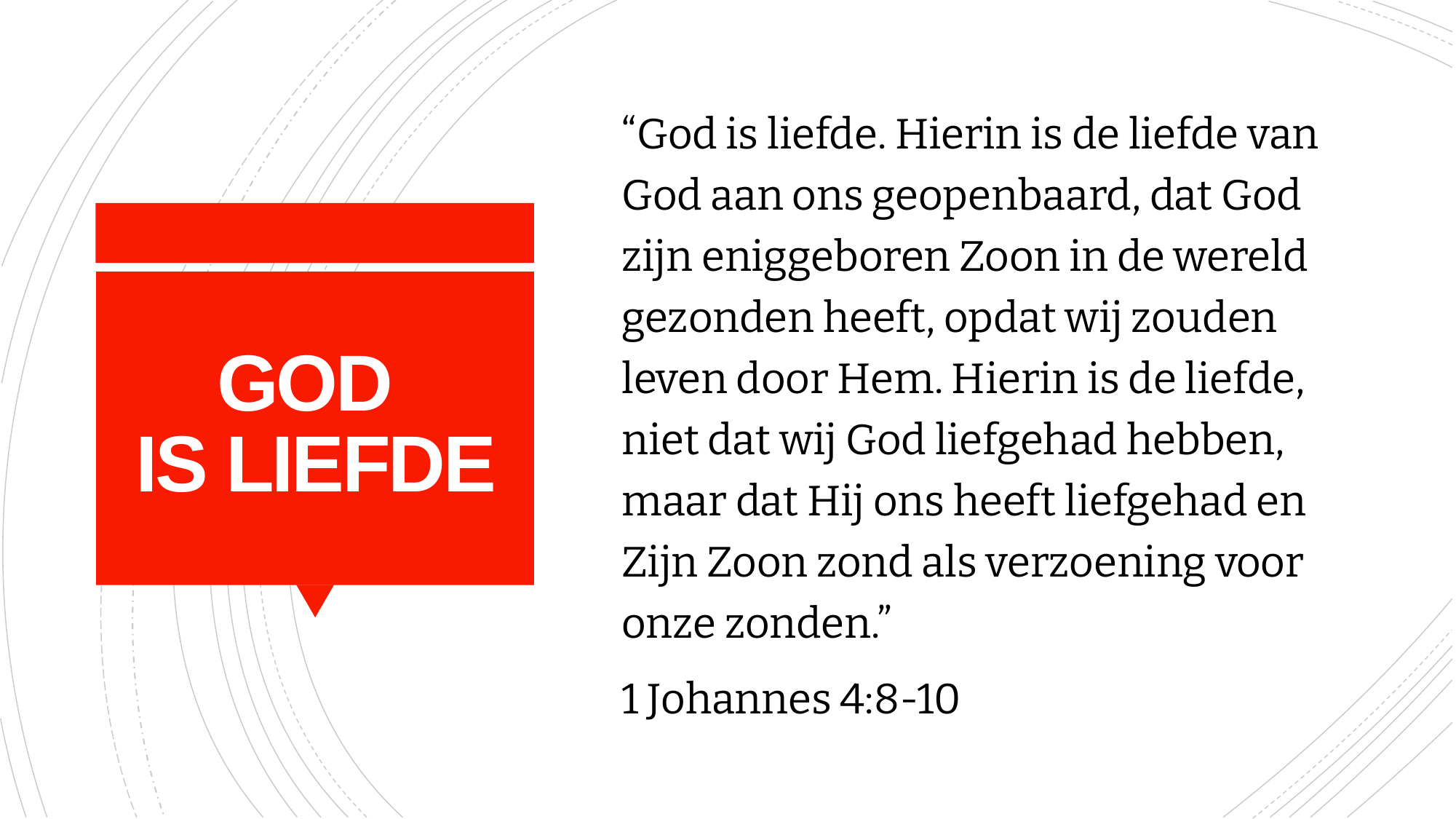

“God is liefde. Hierin is de liefde van God aan ons geopenbaard, dat God zijn eniggeboren Zoon in de wereld gezonden heeft, opdat wij zouden leven door Hem. Hierin is de liefde, niet dat wij God liefgehad hebben, maar dat Hij ons heeft liefgehad en Zijn Zoon zond als verzoening voor onze zonden.”
1 Johannes 4:8-10
# GOD IS LIEFDE